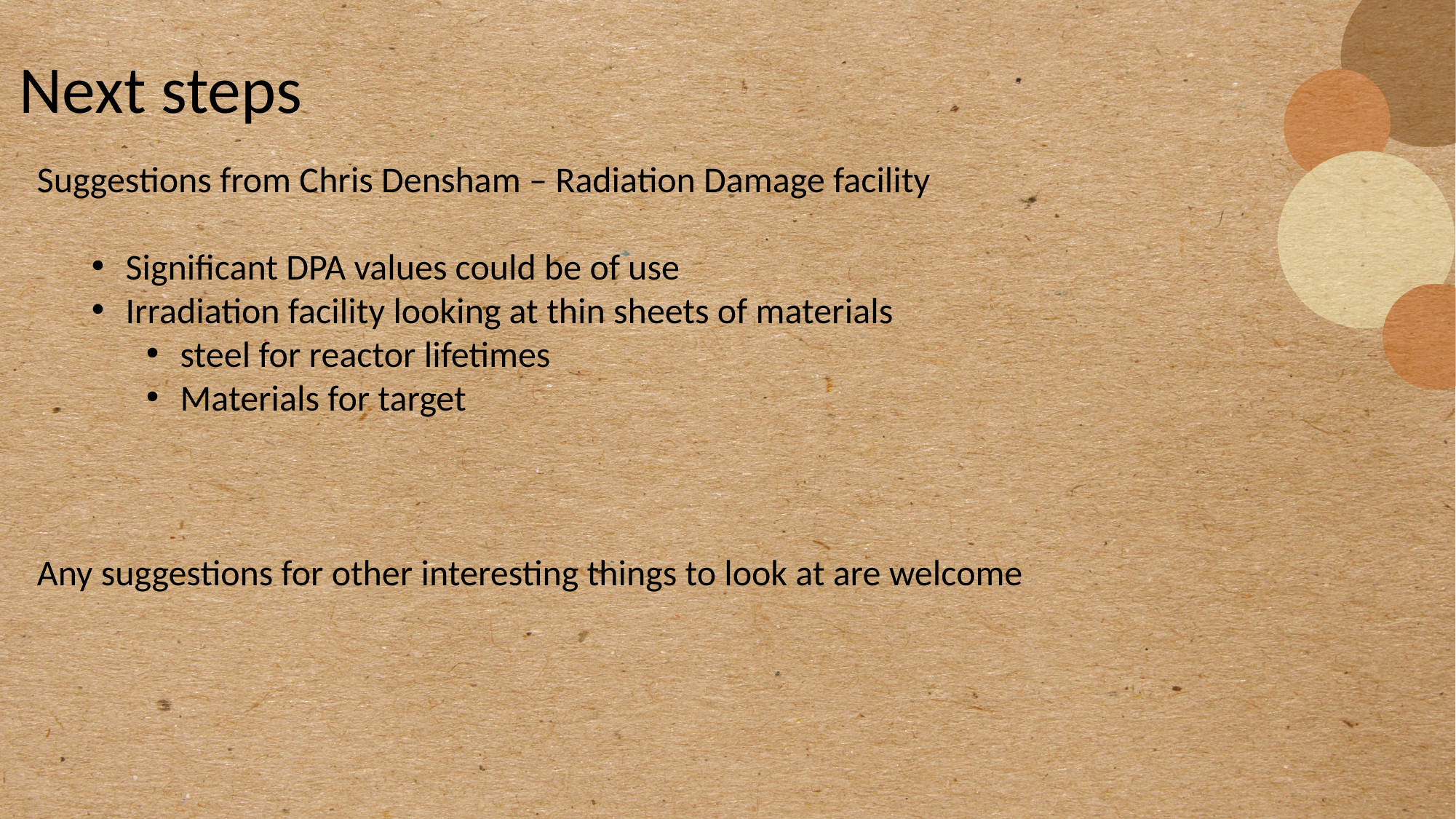

# Next steps
Suggestions from Chris Densham – Radiation Damage facility

Significant DPA values could be of use
Irradiation facility looking at thin sheets of materials
steel for reactor lifetimes
Materials for target

Any suggestions for other interesting things to look at are welcome